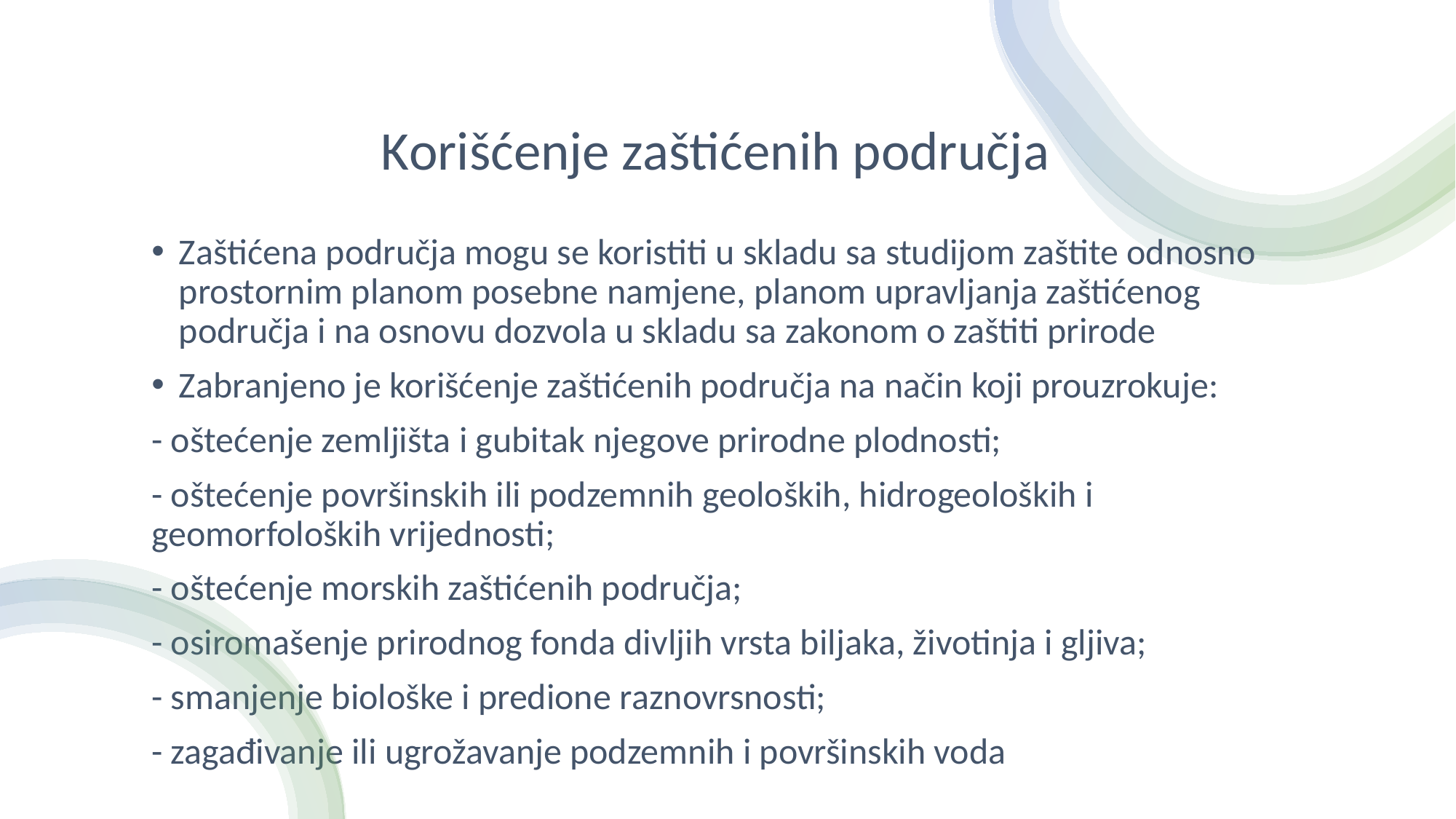

# Korišćenje zaštićenih područja
Zaštićena područja mogu se koristiti u skladu sa studijom zaštite odnosno prostornim planom posebne namjene, planom upravljanja zaštićenog područja i na osnovu dozvola u skladu sa zakonom o zaštiti prirode
Zabranjeno je korišćenje zaštićenih područja na način koji prouzrokuje:
- oštećenje zemljišta i gubitak njegove prirodne plodnosti;
- oštećenje površinskih ili podzemnih geoloških, hidrogeoloških i geomorfoloških vrijednosti;
- oštećenje morskih zaštićenih područja;
- osiromašenje prirodnog fonda divljih vrsta biljaka, životinja i gljiva;
- smanjenje biološke i predione raznovrsnosti;
- zagađivanje ili ugrožavanje podzemnih i površinskih voda